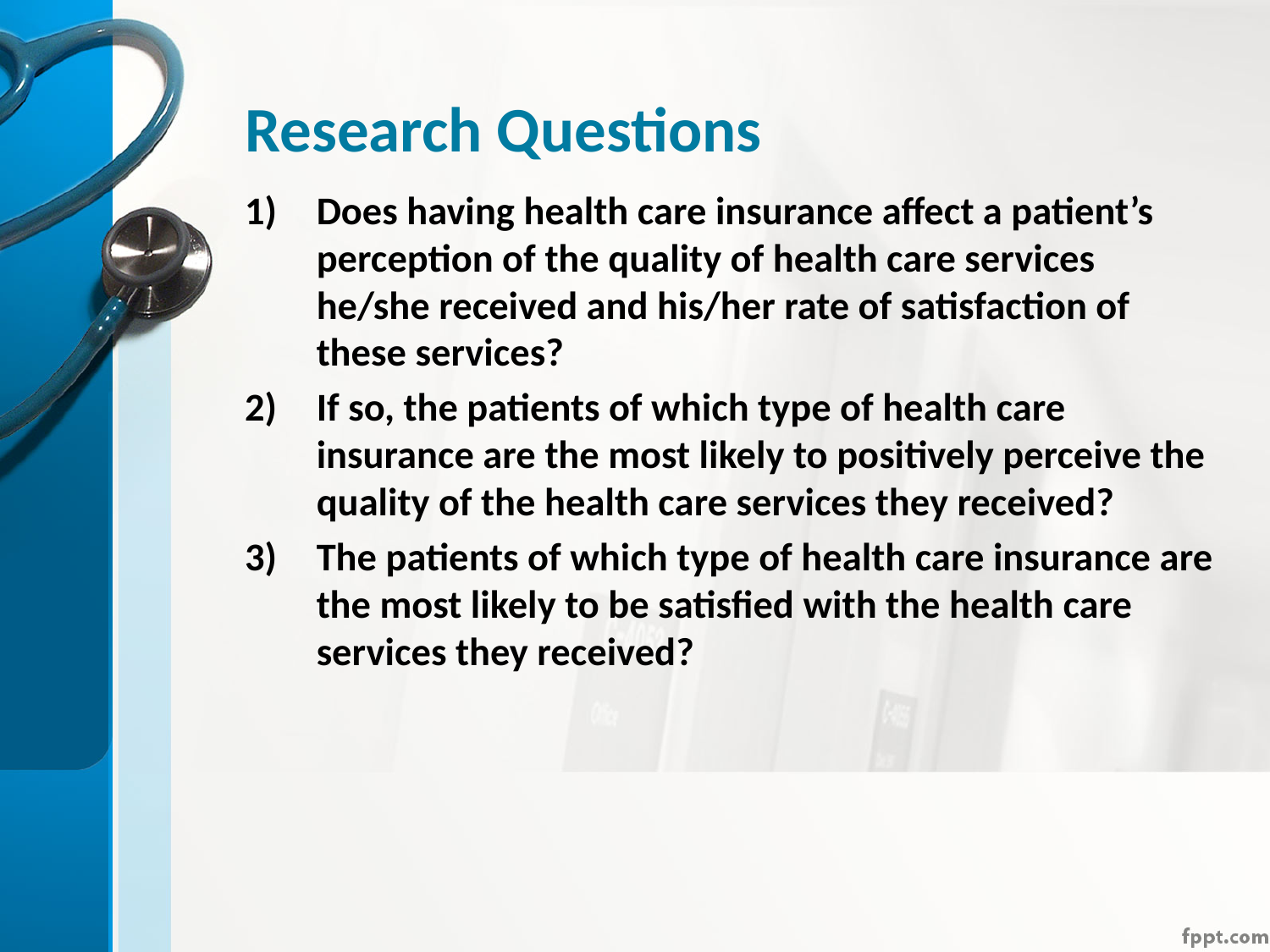

# Research Questions
Does having health care insurance affect a patient’s perception of the quality of health care services he/she received and his/her rate of satisfaction of these services?
If so, the patients of which type of health care insurance are the most likely to positively perceive the quality of the health care services they received?
The patients of which type of health care insurance are the most likely to be satisfied with the health care services they received?